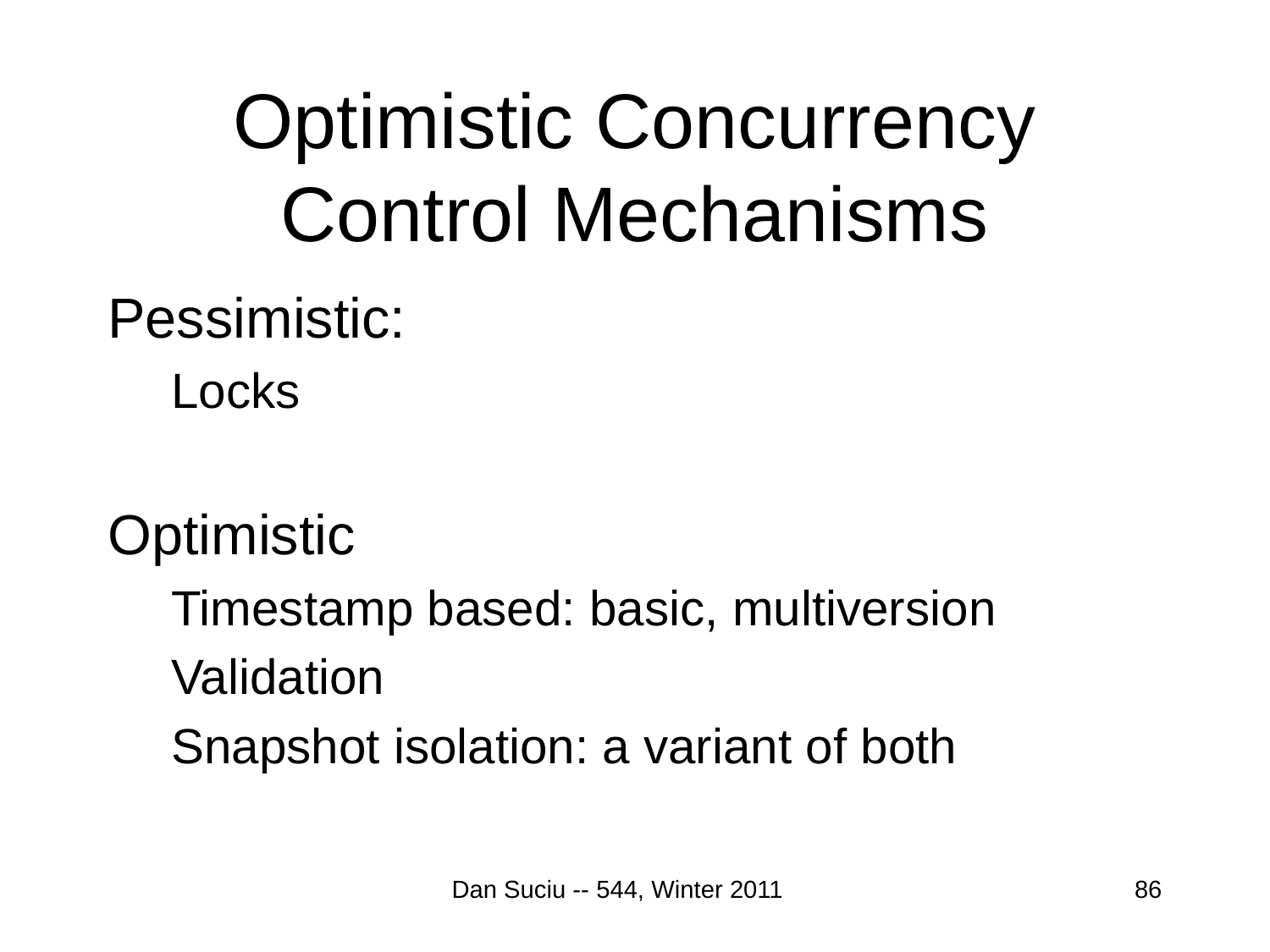

# Optimistic Concurrency Control Mechanisms
Pessimistic:
Locks

Optimistic
Timestamp based: basic, multiversion
Validation
Snapshot isolation: a variant of both
Dan Suciu -- 544, Winter 2011
86